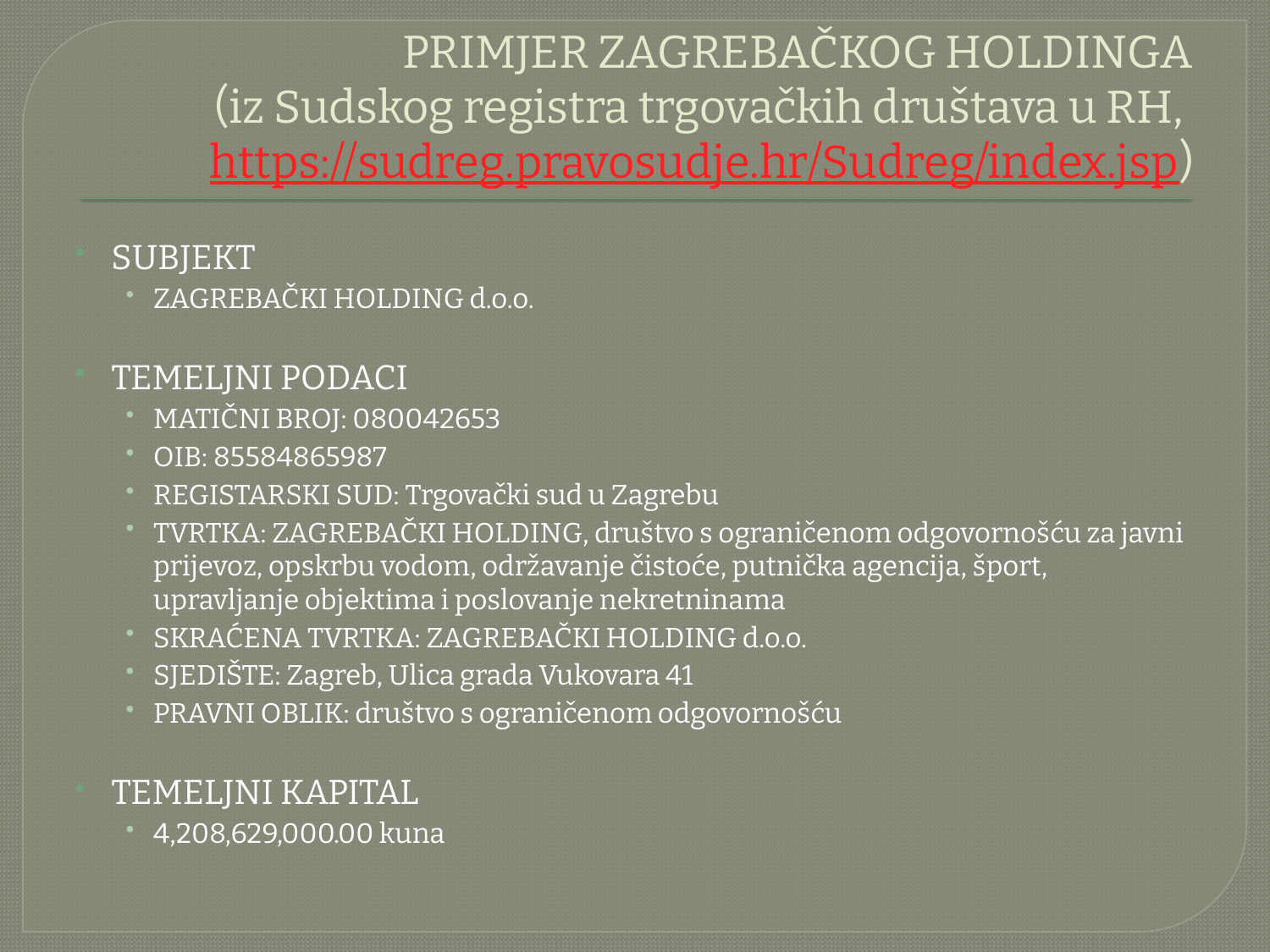

# PRIMJER ZAGREBAČKOG HOLDINGA (iz Sudskog registra trgovačkih društava u RH, https://sudreg.pravosudje.hr/Sudreg/index.jsp)
SUBJEKT
ZAGREBAČKI HOLDING d.o.o.

TEMELJNI PODACI
Matični broj: 080042653
OIB: 85584865987
Registarski sud: Trgovački sud u Zagrebu
Tvrtka: ZAGREBAČKI HOLDING, društvo s ograničenom odgovornošću za javni prijevoz, opskrbu vodom, održavanje čistoće, putnička agencija, šport, upravljanje objektima i poslovanje nekretninama
Skraćena tvrtka: ZAGREBAČKI HOLDING d.o.o.
Sjedište: Zagreb, Ulica grada Vukovara 41
Pravni oblik: društvo s ograničenom odgovornošću

TEMELJNI KAPITAL
4,208,629,000.00 kuna